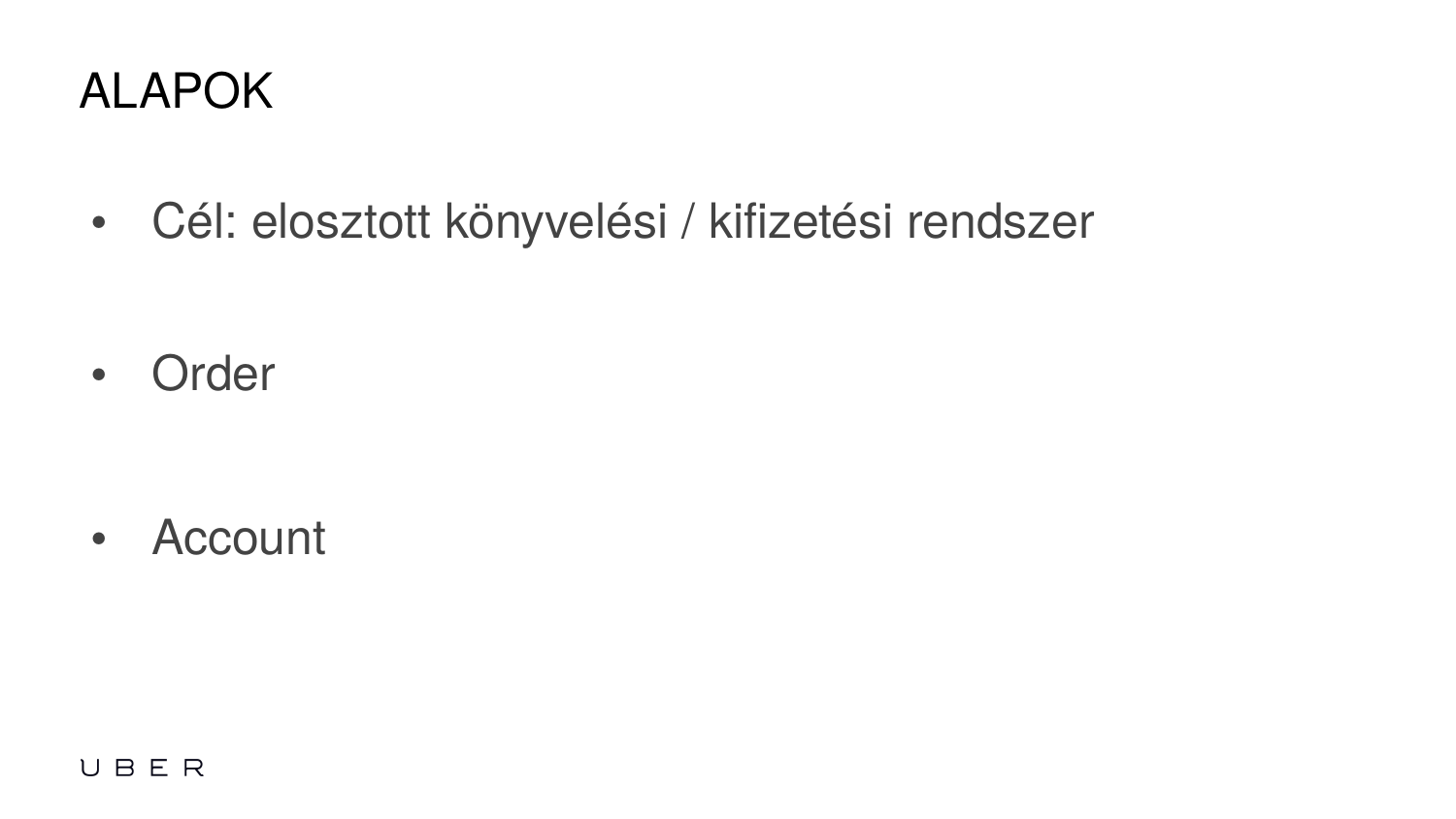

# ALAPOK
Cél: elosztott könyvelési / kifizetési rendszer
Order
Account